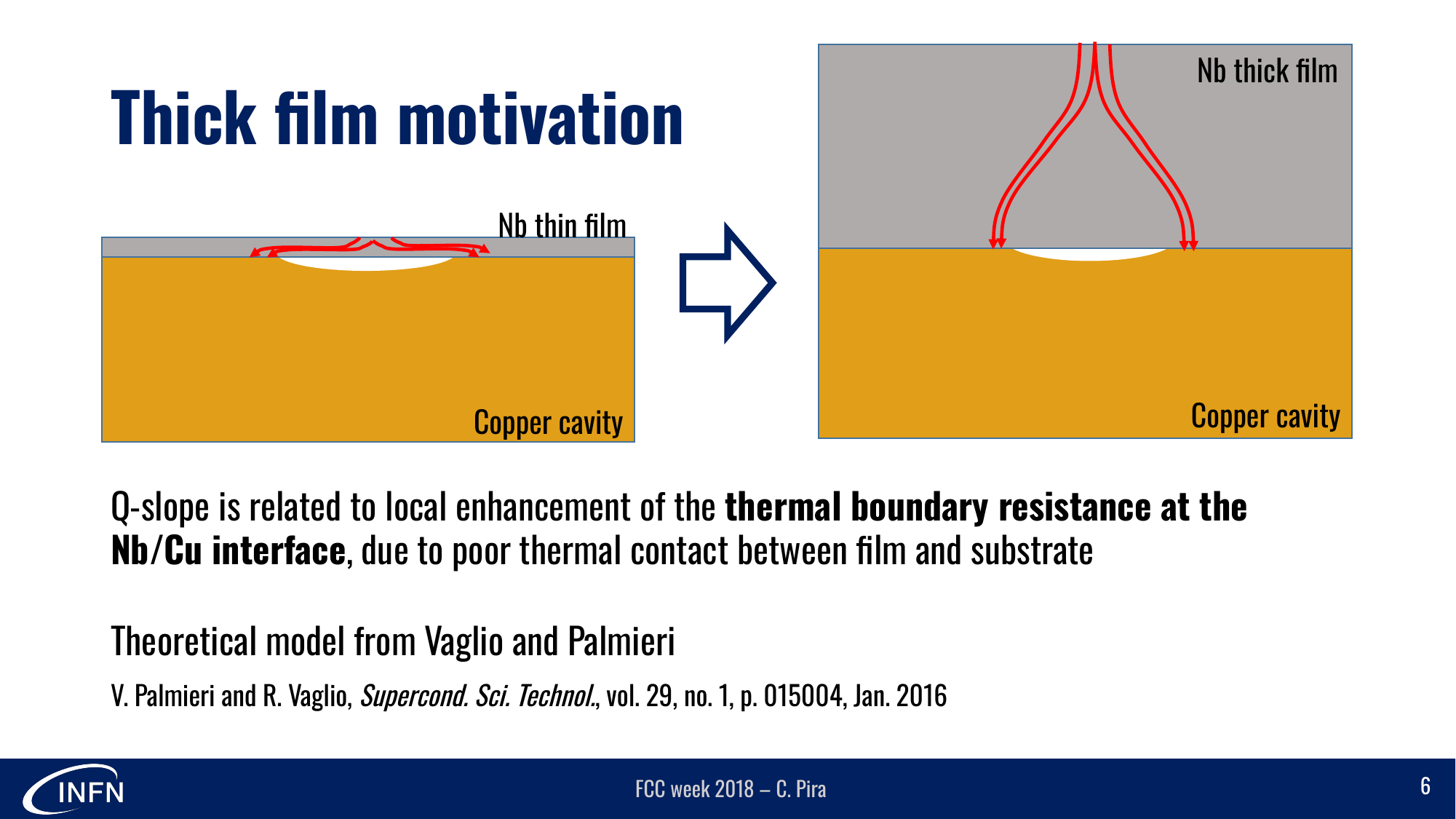

# Thick film motivation

Copper cavity

Nb thick film
Nb thin film

Copper cavity

Q-slope is related to local enhancement of the thermal boundary resistance at the Nb/Cu interface, due to poor thermal contact between film and substrate

Theoretical model from Vaglio and Palmieri
V. Palmieri and R. Vaglio, Supercond. Sci. Technol., vol. 29, no. 1, p. 015004, Jan. 2016
6